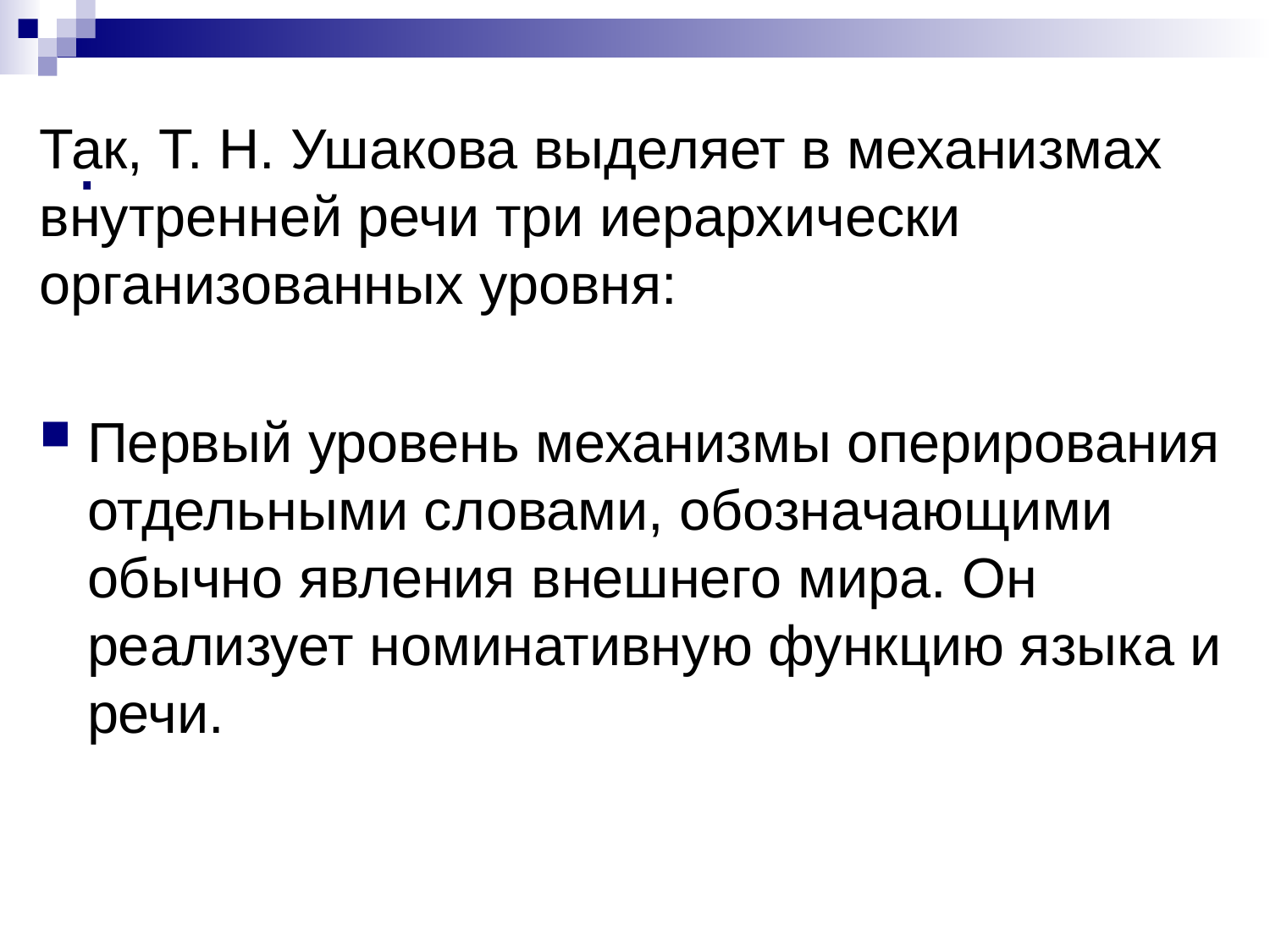

# .
Так, Т. Н. Ушакова выделяет в механизмах внутренней речи три иерархически организованных уровня:

Первый уровень механизмы оперирования отдельными словами, обозначающими обычно явления внешнего мира. Он реализует номинативную функцию языка и речи.